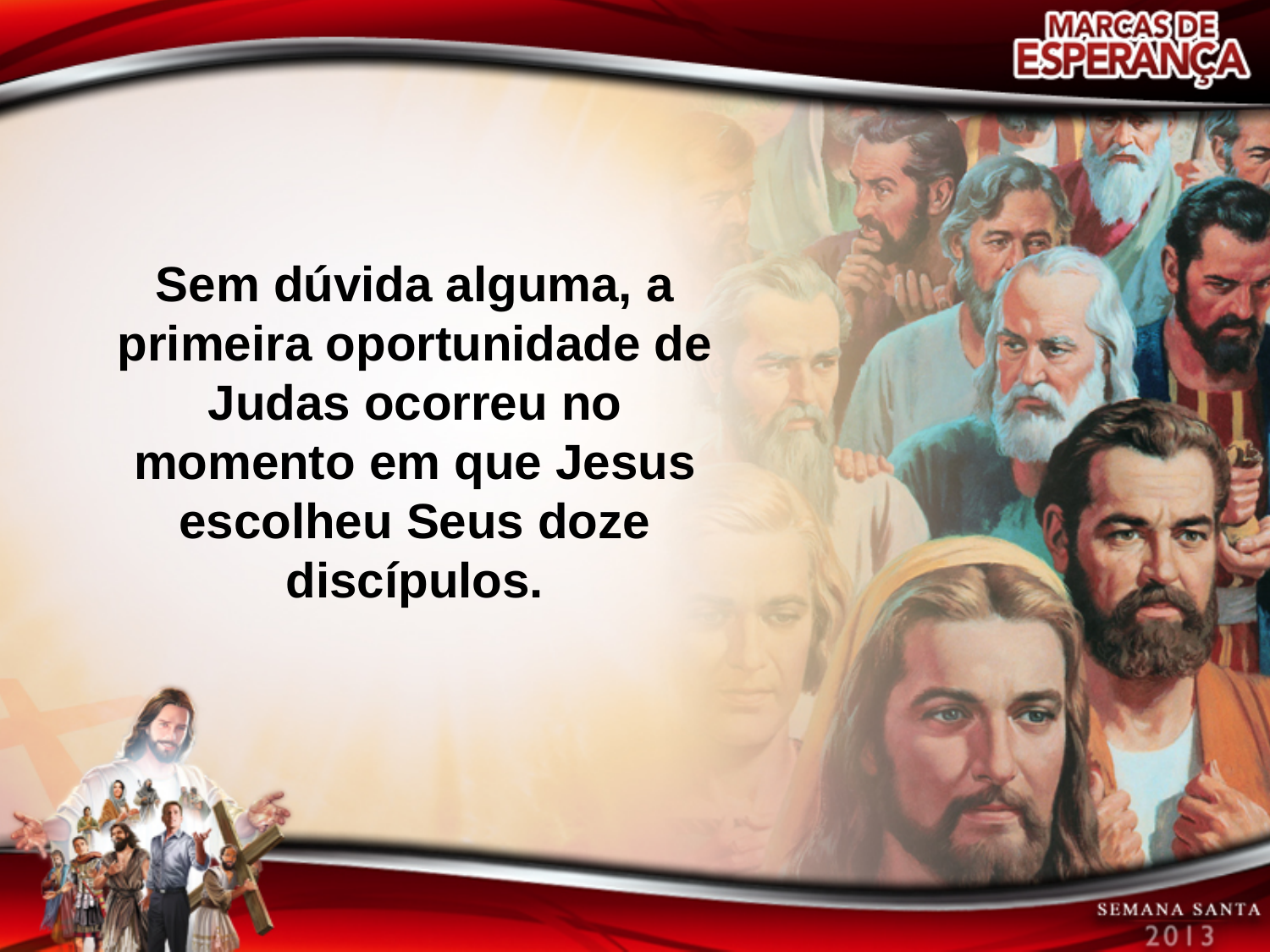

Sem dúvida alguma, a primeira oportunidade de Judas ocorreu no momento em que Jesus escolheu Seus doze discípulos.